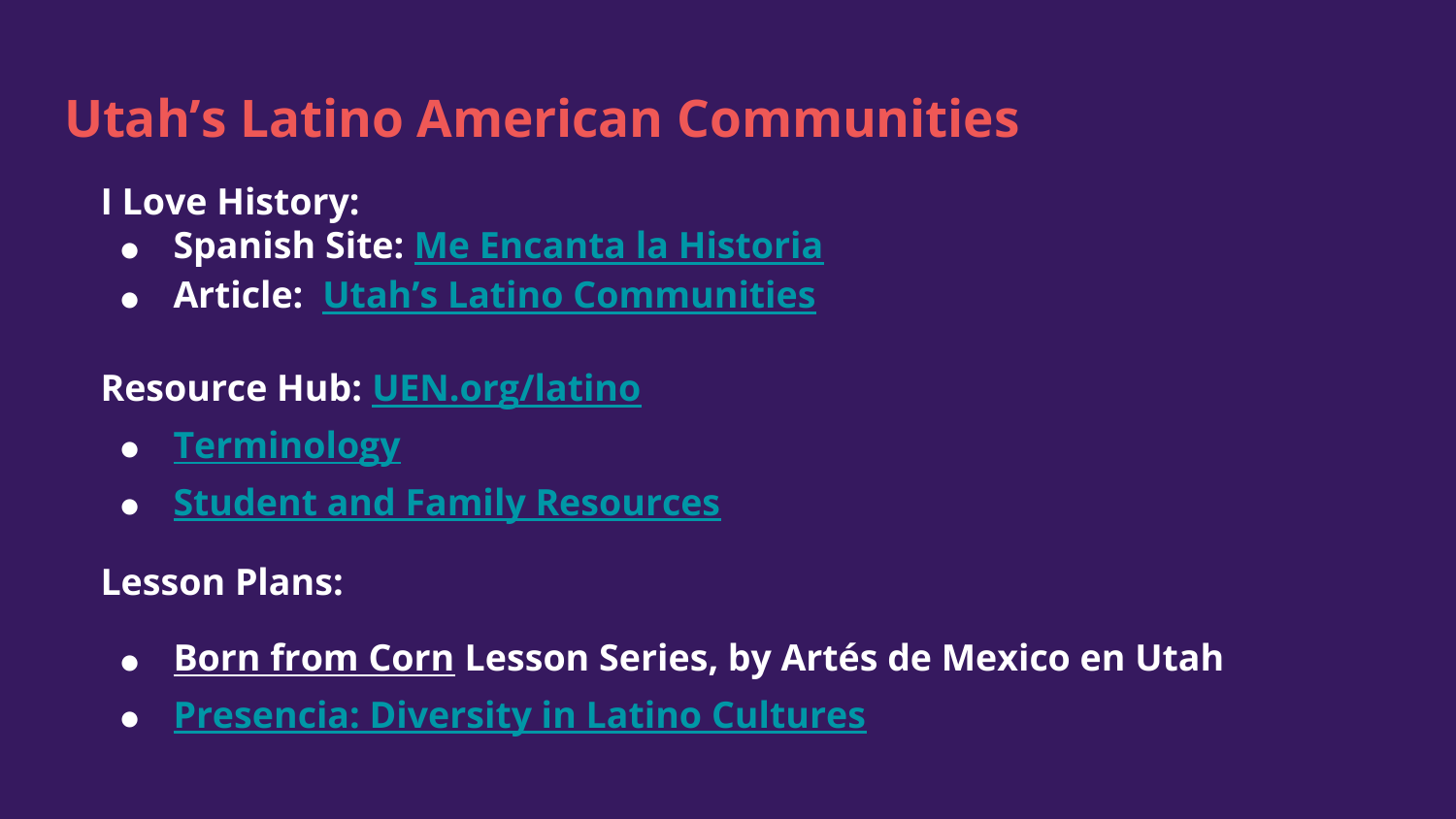

# Utah’s Latino American Communities
I Love History:
Spanish Site: Me Encanta la Historia
Article:  Utah’s Latino Communities

Resource Hub: UEN.org/latino
Terminology
Student and Family Resources
Lesson Plans:
Born from Corn Lesson Series, by Artés de Mexico en Utah
Presencia: Diversity in Latino Cultures